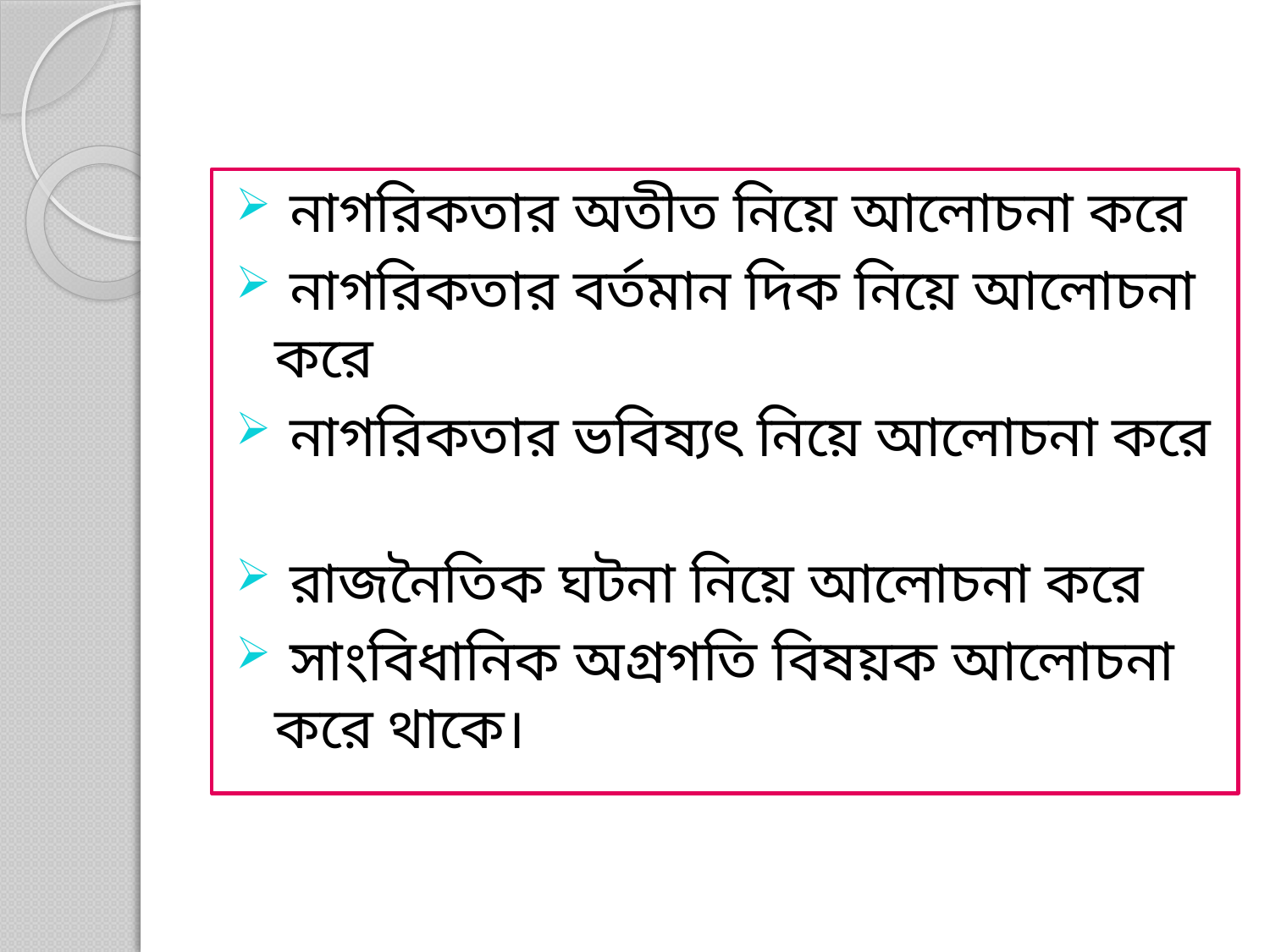

নাগরিকতার অতীত নিয়ে আলোচনা করে
 নাগরিকতার বর্তমান দিক নিয়ে আলোচনা করে
 নাগরিকতার ভবিষ্যৎ নিয়ে আলোচনা করে
 রাজনৈতিক ঘটনা নিয়ে আলোচনা করে
 সাংবিধানিক অগ্রগতি বিষয়ক আলোচনা করে থাকে।